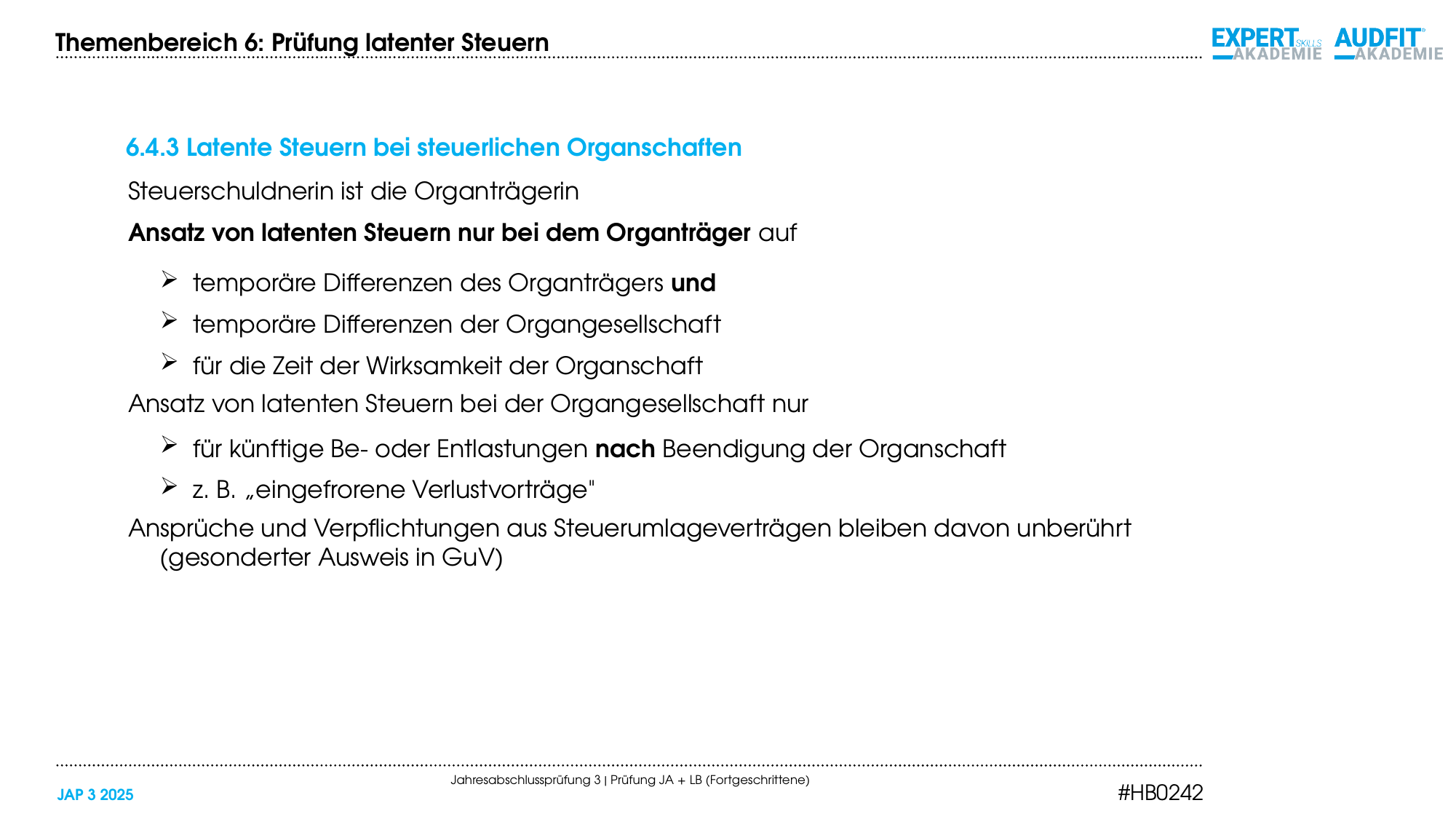

Themenbereich 6: Prüfung latenter Steuern
6.4.3 Latente Steuern bei steuerlichen Organschaften
Steuerschuldnerin ist die Organträgerin
Ansatz von latenten Steuern nur bei dem Organträger auf
temporäre Differenzen des Organträgers und
temporäre Differenzen der Organgesellschaft
für die Zeit der Wirksamkeit der Organschaft
Ansatz von latenten Steuern bei der Organgesellschaft nur
für künftige Be- oder Entlastungen nach Beendigung der Organschaft
z. B. „eingefrorene Verlustvorträge"
Ansprüche und Verpflichtungen aus Steuerumlageverträgen bleiben davon unberührt
(gesonderter Ausweis in GuV)